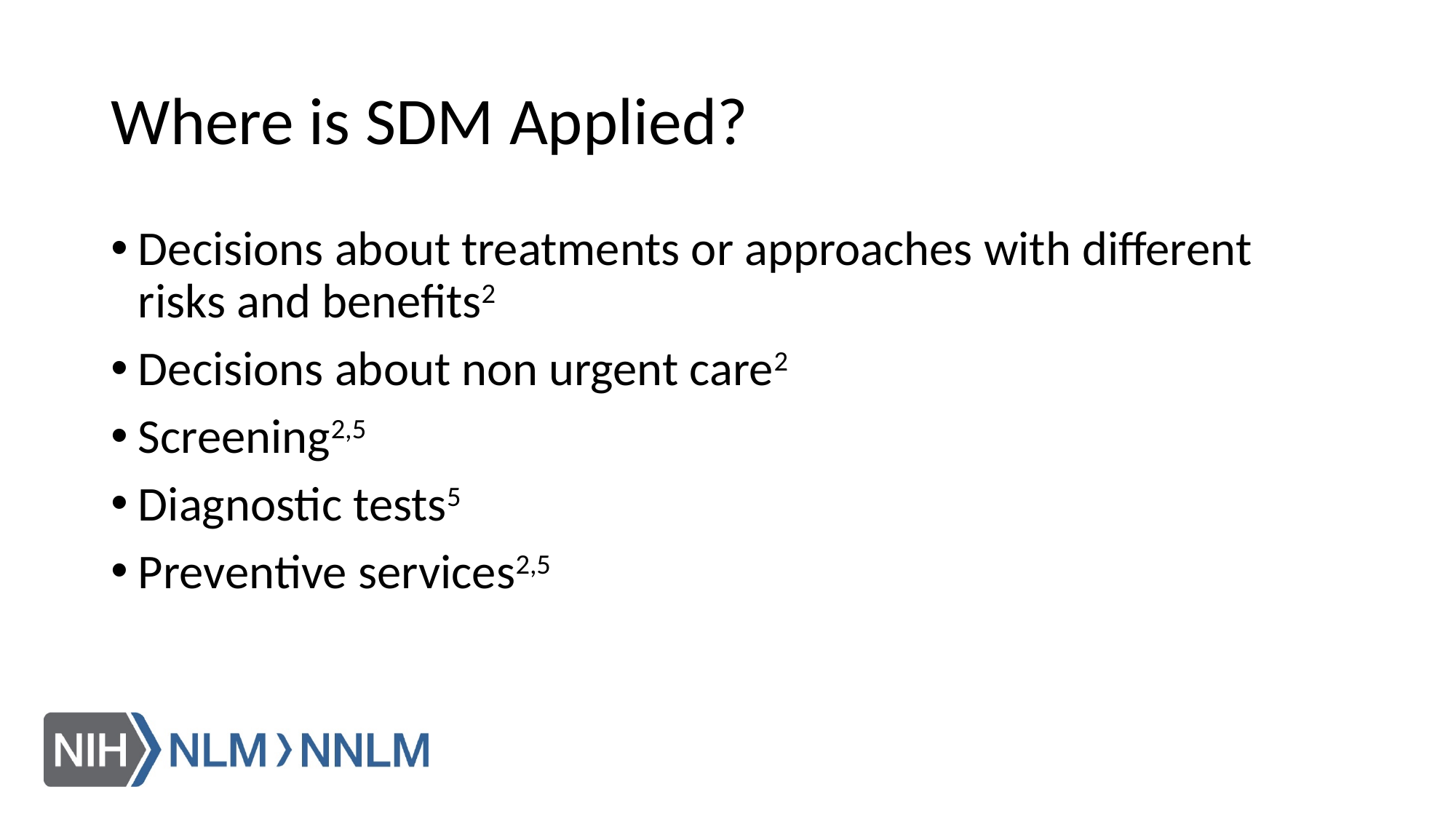

# Where is SDM Applied?
Decisions about treatments or approaches with different risks and benefits2
Decisions about non urgent care2
Screening2,5
Diagnostic tests5
Preventive services2,5